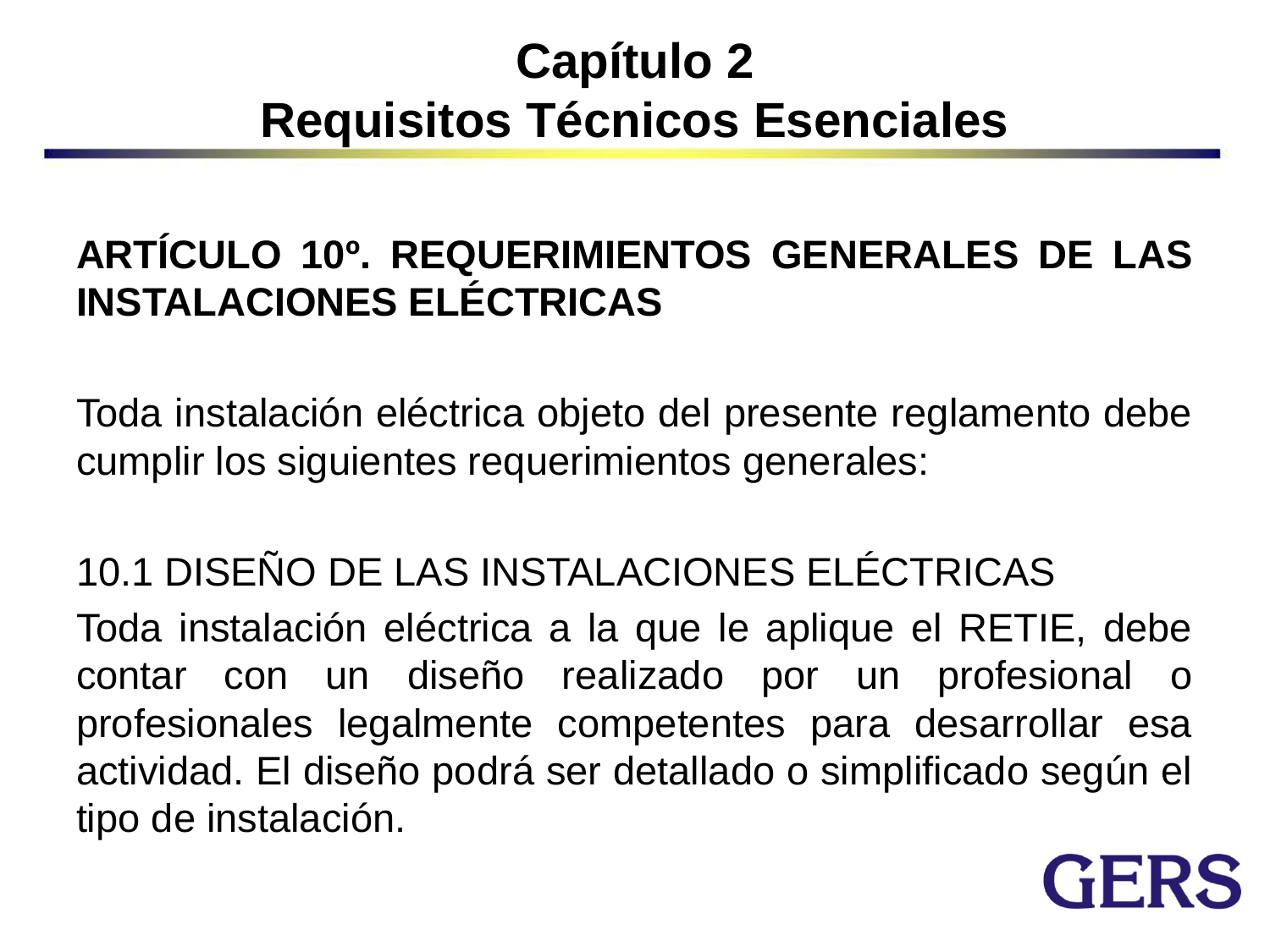

# Capítulo 2 Requisitos Técnicos Esenciales
ARTÍCULO 10º. REQUERIMIENTOS GENERALES DE LAS INSTALACIONES ELÉCTRICAS

Toda instalación eléctrica objeto del presente reglamento debe cumplir los siguientes requerimientos generales:

10.1 DISEÑO DE LAS INSTALACIONES ELÉCTRICAS
Toda instalación eléctrica a la que le aplique el RETIE, debe contar con un diseño realizado por un profesional o profesionales legalmente competentes para desarrollar esa actividad. El diseño podrá ser detallado o simplificado según el tipo de instalación.